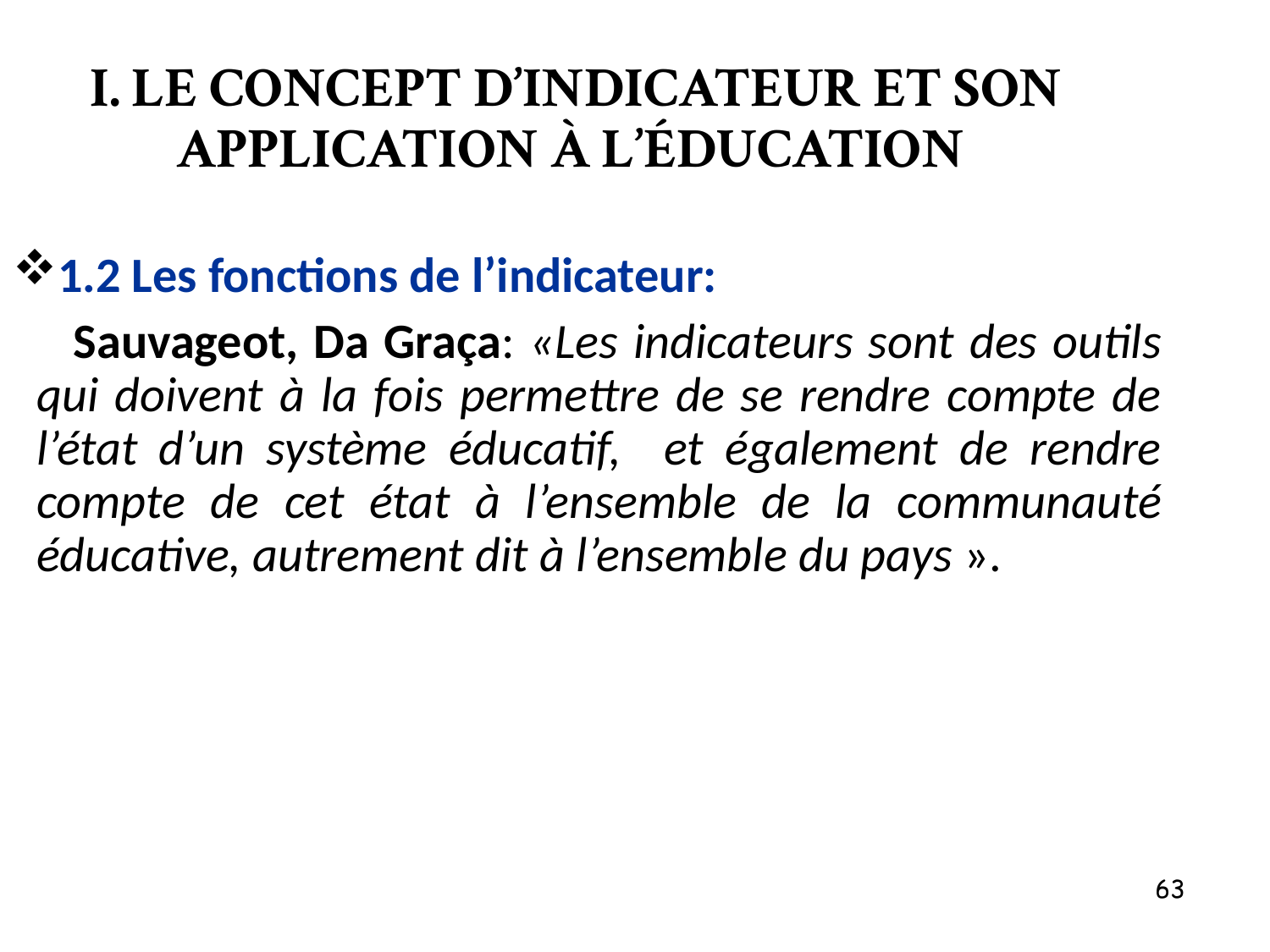

I. LE CONCEPT D’INDICATEUR ET SON APPLICATION À L’ÉDUCATION
1.2 Les fonctions de l’indicateur:
    Sauvageot, Da Graça: «Les indicateurs sont des outils qui doivent à la fois permettre de se rendre compte de l’état d’un système éducatif,  et également de rendre compte de cet état à l’ensemble de la communauté éducative, autrement dit à l’ensemble du pays ».
63